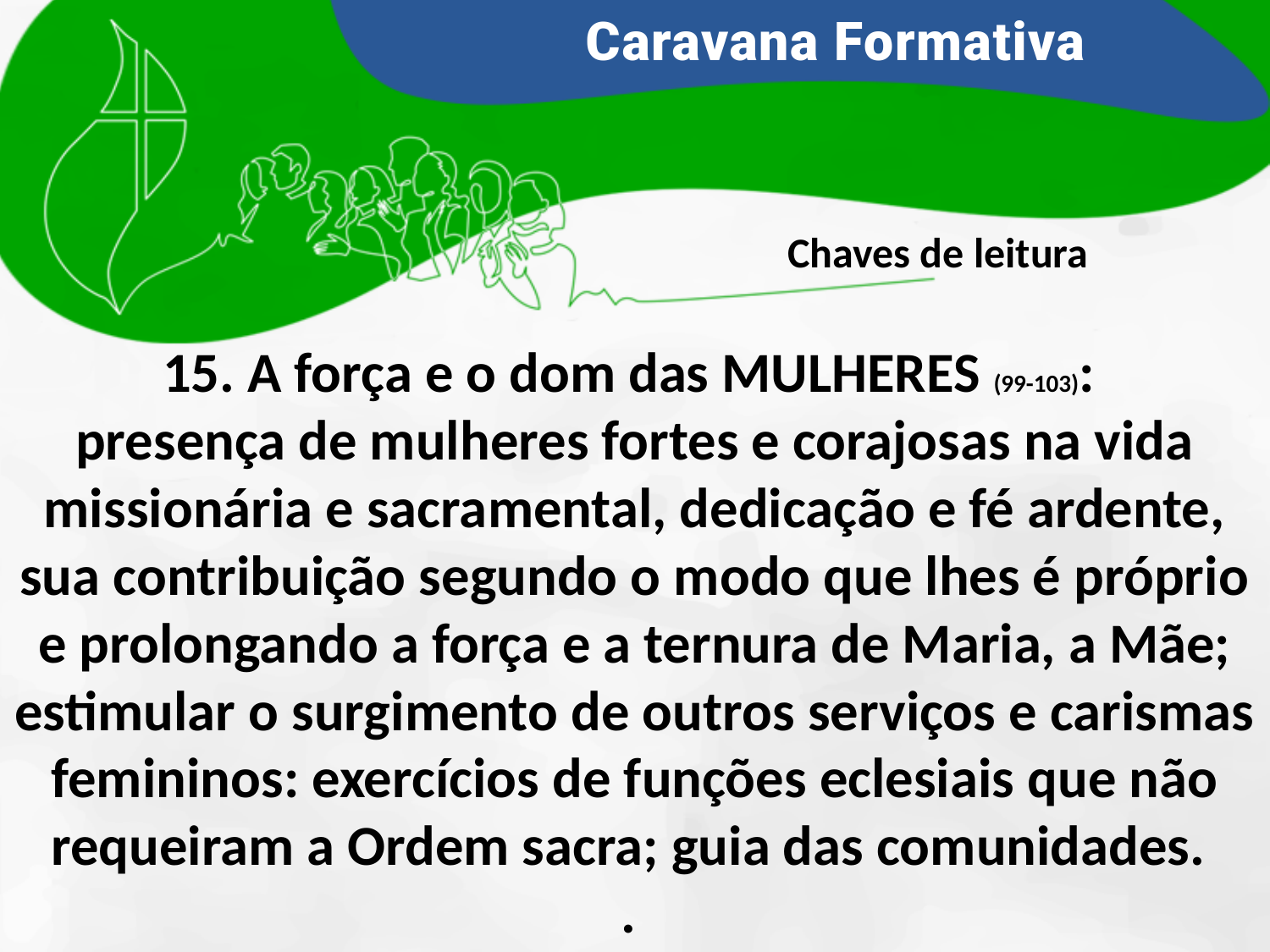

Chaves de leitura
15. A força e o dom das MULHERES (99-103):
presença de mulheres fortes e corajosas na vida missionária e sacramental, dedicação e fé ardente, sua contribuição segundo o modo que lhes é próprio e prolongando a força e a ternura de Maria, a Mãe; estimular o surgimento de outros serviços e carismas femininos: exercícios de funções eclesiais que não requeiram a Ordem sacra; guia das comunidades.
.